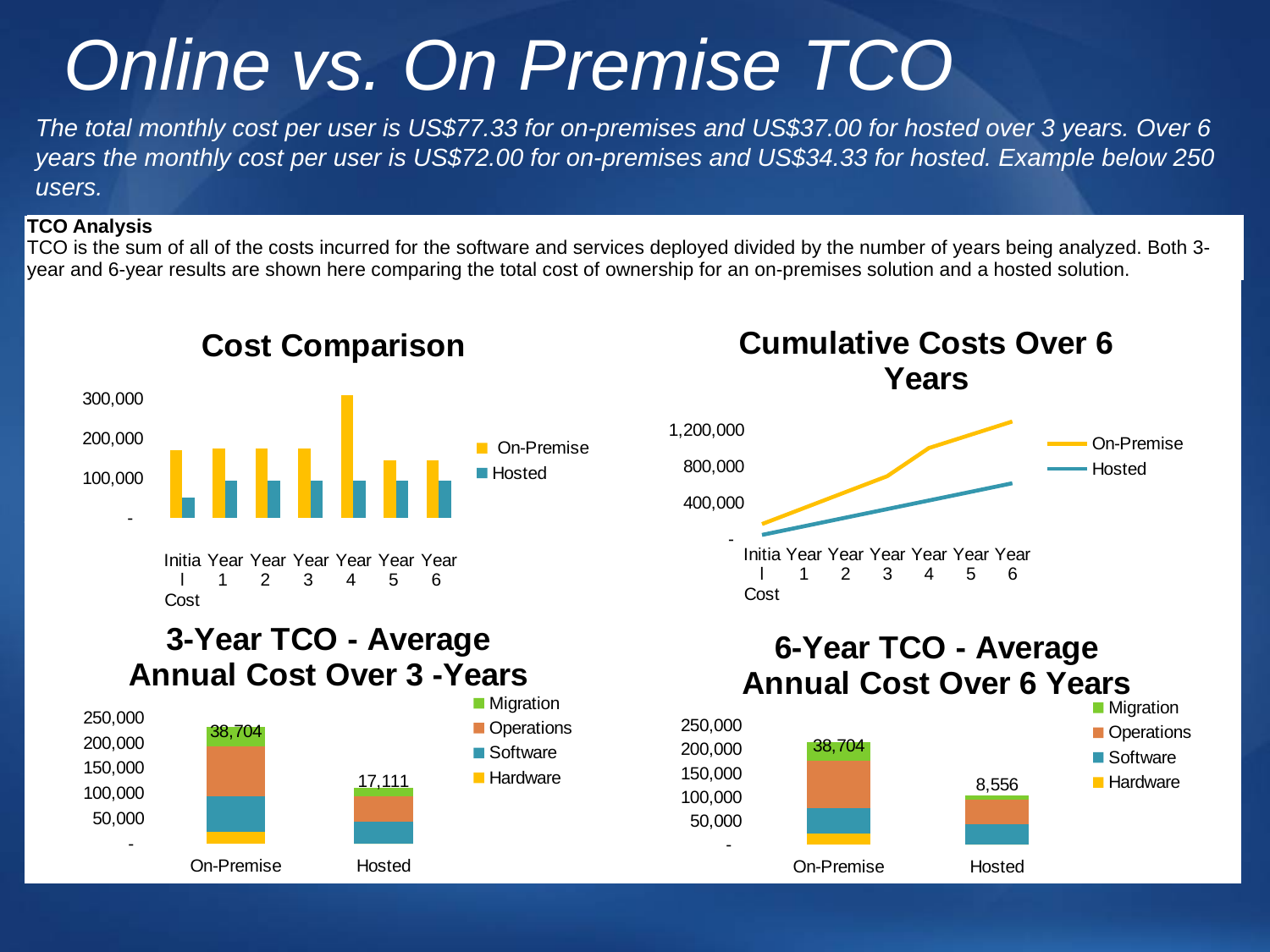

Online vs. On Premise TCO
The total monthly cost per user is US$77.33 for on-premises and US$37.00 for hosted over 3 years. Over 6 years the monthly cost per user is US$72.00 for on-premises and US$34.33 for hosted. Example below 250 users.
| TCO Analysis |  |  |  |  |  |  |  |  |  |  |  |  |  |  |  |  |  |  |  |  |  |  |  |  |  |  |  |  |  |  |  |  |  |  |  |  |  |  |  |  |  |  |  |  |  |  |  |  |  |  |  |  |  |  |  |  |  |  |  |  |  |  |  |  |  |  |  |  |
| --- | --- | --- | --- | --- | --- | --- | --- | --- | --- | --- | --- | --- | --- | --- | --- | --- | --- | --- | --- | --- | --- | --- | --- | --- | --- | --- | --- | --- | --- | --- | --- | --- | --- | --- | --- | --- | --- | --- | --- | --- | --- | --- | --- | --- | --- | --- | --- | --- | --- | --- | --- | --- | --- | --- | --- | --- | --- | --- | --- | --- | --- | --- | --- | --- | --- | --- | --- | --- |
| TCO is the sum of all of the costs incurred for the software and services deployed divided by the number of years being analyzed. Both 3-year and 6-year results are shown here comparing the total cost of ownership for an on-premises solution and a hosted solution. |  |  |  |  |  |  |  |  |  |  |  |  |  |  |  |  |  |  |  |  |  |  |  |  |  |  |  |  |  |  |  |  |  |  |  |  |  |  |  |  |  |  |  |  |  |  |  |  |  |  |  |  |  |  |  |  |  |  |  |  |  |  |  |  |  |  |  |  |
|  |  |  |  |  |  |  |  |  |  |  |  |  |  |  |  |  |  |  |  |  |  |  |  |  |  |  |  |  |  |  |  |  |  |  |  |  |  |  |  |  |  |  |  |  |  |  |  |  |  |  |  |  |  |  |  |  |  |  |  |  |  |  |  |  |  |  |  |  |  |  |  |  |  |  |  |  |  |
| --- | --- | --- | --- | --- | --- | --- | --- | --- | --- | --- | --- | --- | --- | --- | --- | --- | --- | --- | --- | --- | --- | --- | --- | --- | --- | --- | --- | --- | --- | --- | --- | --- | --- | --- | --- | --- | --- | --- | --- | --- | --- | --- | --- | --- | --- | --- | --- | --- | --- | --- | --- | --- | --- | --- | --- | --- | --- | --- | --- | --- | --- | --- | --- | --- | --- | --- | --- | --- | --- | --- | --- | --- | --- | --- | --- | --- | --- |
|  |  |  |  |  |  |  |  |  |  |  |  |  |  |  |  |  |  |  |  |  |  |  |  |  |  |  |  |  |  |  |  |  |  |  |  |  |  |  |  |  |  |  |  |  |  |  |  |  |  |  |  |  |  |  |  |  |  |  |  |  |  |  |  |  |  |  |  |  |  |  |  |  |  |  |  |  |  |
|  |  |  |  |  |  |  |  |  |  |  |  |  |  |  |  |  |  |  |  |  |  |  |  |  |  |  |  |  |  |  |  |  |  |  |  |  |  |  |  |  |  |  |  |  |  |  |  |  |  |  |  |  |  |  |  |  |  |  |  |  |  |  |  |  |  |  |  |  |  |  |  |  |  |  |  |  |  |
|  |  |  |  |  |  |  |  |  |  |  |  |  |  |  |  |  |  |  |  |  |  |  |  |  |  |  |  |  |  |  |  |  |  |  |  |  |  |  |  |  |  |  |  |  |  |  |  |  |  |  |  |  |  |  |  |  |  |  |  |  |  |  |  |  |  |  |  |  |  |  |  |  |  |  |  |  |  |
|  |  |  |  |  |  |  |  |  |  |  |  |  |  |  |  |  |  |  |  |  |  |  |  |  |  |  |  |  |  |  |  |  |  |  |  |  |  |  |  |  |  |  |  |  |  |  |  |  |  |  |  |  |  |  |  |  |  |  |  |  |  |  |  |  |  |  |  |  |  |  |  |  |  |  |  |  |  |
|  |  |  |  |  |  |  |  |  |  |  |  |  |  |  |  |  |  |  |  |  |  |  |  |  |  |  |  |  |  |  |  |  |  |  |  |  |  |  |  |  |  |  |  |  |  |  |  |  |  |  |  |  |  |  |  |  |  |  |  |  |  |  |  |  |  |  |  |  |  |  |  |  |  |  |  |  |  |
|  |  |  |  |  |  |  |  |  |  |  |  |  |  |  |  |  |  |  |  |  |  |  |  |  |  |  |  |  |  |  |  |  |  |  |  |  |  |  |  |  |  |  |  |  |  |  |  |  |  |  |  |  |  |  |  |  |  |  |  |  |  |  |  |  |  |  |  |  |  |  |  |  |  |  |  |  |  |
|  |  |  |  |  |  |  |  |  |  |  |  |  |  |  |  |  |  |  |  |  |  |  |  |  |  |  |  |  |  |  |  |  |  |  |  |  |  |  |  |  |  |  |  |  |  |  |  |  |  |  |  |  |  |  |  |  |  |  |  |  |  |  |  |  |  |  |  |  |  |  |  |  |  |  |  |  |  |
|  |  |  |  |  |  |  |  |  |  |  |  |  |  |  |  |  |  |  |  |  |  |  |  |  |  |  |  |  |  |  |  |  |  |  |  |  |  |  |  |  |  |  |  |  |  |  |  |  |  |  |  |  |  |  |  |  |  |  |  |  |  |  |  |  |  |  |  |  |  |  |  |  |  |  |  |  |  |
|  |  |  |  |  |  |  |  |  |  |  |  |  |  |  |  |  |  |  |  |  |  |  |  |  |  |  |  |  |  |  |  |  |  |  |  |  |  |  |  |  |  |  |  |  |  |  |  |  |  |  |  |  |  |  |  |  |  |  |  |  |  |  |  |  |  |  |  |  |  |  |  |  |  |  |  |  |  |
|  |  |  |  |  |  |  |  |  |  |  |  |  |  |  |  |  |  |  |  |  |  |  |  |  |  |  |  |  |  |  |  |  |  |  |  |  |  |  |  |  |  |  |  |  |  |  |  |  |  |  |  |  |  |  |  |  |  |  |  |  |  |  |  |  |  |  |  |  |  |  |  |  |  |  |  |  |  |
|  |  |  |  |  |  |  |  |  |  |  |  |  |  |  |  |  |  |  |  |  |  |  |  |  |  |  |  |  |  |  |  |  |  |  |  |  |  |  |  |  |  |  |  |  |  |  |  |  |  |  |  |  |  |  |  |  |  |  |  |  |  |  |  |  |  |  |  |  |  |  |  |  |  |  |  |  |  |
|  |  |  |  |  |  |  |  |  |  |  |  |  |  |  |  |  |  |  |  |  |  |  |  |  |  |  |  |  |  |  |  |  |  |  |  |  |  |  |  |  |  |  |  |  |  |  |  |  |  |  |  |  |  |  |  |  |  |  |  |  |  |  |  |  |  |  |  |  |  |  |  |  |  |  |  |  |  |
|  |  |  |  |  |  |  |  |  |  |  |  |  |  |  |  |  |  |  |  |  |  |  |  |  |  |  |  |  |  |  |  |  |  |  |  |  |  |  |  |  |  |  |  |  |  |  |  |  |  |  |  |  |  |  |  |  |  |  |  |  |  |  |  |  |  |  |  |  |  |  |  |  |  |  |  |  |  |
|  |  |  |  |  |  |  |  |  |  |  |  |  |  |  |  |  |  |  |  |  |  |  |  |  |  |  |  |  |  |  |  |  |  |  |  |  |  |  |  |  |  |  |  |  |  |  |  |  |  |  |  |  |  |  |  |  |  |  |  |  |  |  |  |  |  |  |  |  |  |  |  |  |  |  |  |  |  |
|  |  |  |  |  |  |  |  |  |  |  |  |  |  |  |  |  |  |  |  |  |  |  |  |  |  |  |  |  |  |  |  |  |  |  |  |  |  |  |  |  |  |  |  |  |  |  |  |  |  |  |  |  |  |  |  |  |  |  |  |  |  |  |  |  |  |  |  |  |  |  |  |  |  |  |  |  |  |
|  |  |  |  |  |  |  |  |  |  |  |  |  |  |  |  |  |  |  |  |  |  |  |  |  |  |  |  |  |  |  |  |  |  |  |  |  |  |  |  |  |  |  |  |  |  |  |  |  |  |  |  |  |  |  |  |  |  |  |  |  |  |  |  |  |  |  |  |  |  |  |  |  |  |  |  |  |  |
|  |  |  |  |  |  |  |  |  |  |  |  |  |  |  |  |  |  |  |  |  |  |  |  |  |  |  |  |  |  |  |  |  |  |  |  |  |  |  |  |  |  |  |  |  |  |  |  |  |  |  |  |  |  |  |  |  |  |  |  |  |  |  |  |  |  |  |  |  |  |  |  |  |  |  |  |  |  |
|  |  |  |  |  |  |  |  |  |  |  |  |  |  |  |  |  |  |  |  |  |  |  |  |  |  |  |  |  |  |  |  |  |  |  |  |  |  |  |  |  |  |  |  |  |  |  |  |  |  |  |  |  |  |  |  |  |  |  |  |  |  |  |  |  |  |  |  |  |  |  |  |  |  |  |  |  |  |
| TCO Analysis |  |  |  |  |  |  |  |  |  |  |  |  |  |  |  |  |  |  |  |  |  |  |  |  |  |  |  |  |  |  |  |  |  |  |  |  |  |  |  |  |  |  |  |  |  |  |  |  |  |  |  |  |  |  |  |  |  |  |  |  |  |  |  |  |  |  |  |  |  |  |  |  |  |  |  |  |  |
| TCO is the sum of all of the costs incurred for the software and services deployed divided by the number of years being analyzed. Both 3-year and 6-year results are shown here comparing the total cost of ownership for an on-premises solution and a hosted solution. |  |  |  |  |  |  |  |  |  |  |  |  |  |  |  |  |  |  |  |  |  |  |  |  |  |  |  |  |  |  |  |  |  |  |  |  |  |  |  |  |  |  |  |  |  |  |  |  |  |  |  |  |  |  |  |  |  |  |  |  |  |  |  |  |  |  |  |  |  |  |  |  |  |  |  |  |  |
|  |  |  |  |  |  |  |  |  |  |  |  |  |  |  |  |  |  |  |  |  |  |  |  |  |  |  |  |  |  |  |  |  |  |  |  |  |  |  |  |  |  |  |  |  |  |  |  |  |  |  |  |  |  |  |  |  |  |  |  |  |  |  |  |  |  |  |  |  |  |  |  |  |  |  |  |  |  |
|  |  |  |  |  |  |  |  |  |  |  |  |  |  |  |  |  |  |  |  |  |  |  |  |  |  |  |  |  |  |  |  |  |  |  |  |  |  |  |  |  |  |  |  |  |  |  |  |  |  |  |  |  |  |  |  |  |  |  |  |  |  |  |  |  |  |  |  |  |  |  |  |  |  |  |  |  |  |
|  |  |  |  |  |  |  |  |  |  |  |  |  |  |  |  |  |  |  |  |  |  |  |  |  |  |  |  |  |  |  |  |  |  |  |  |  |  |  |  |  |  |  |  |  |  |  |  |  |  |  |  |  |  |  |  |  |  |  |  |  |  |  |  |  |  |  |  |  |  |  |  |  |  |  |  |  |  |
|  |  |  |  |  |  |  |  |  |  |  |  |  |  |  |  |  |  |  |  |  |  |  |  |  |  |  |  |  |  |  |  |  |  |  |  |  |  |  |  |  |  |  |  |  |  |  |  |  |  |  |  |  |  |  |  |  |  |  |  |  |  |  |  |  |  |  |  |  |  |  |  |  |  |  |  |  |  |
|  |  |  |  |  |  |  |  |  |  |  |  |  |  |  |  |  |  |  |  |  |  |  |  |  |  |  |  |  |  |  |  |  |  |  |  |  |  |  |  |  |  |  |  |  |  |  |  |  |  |  |  |  |  |  |  |  |  |  |  |  |  |  |  |  |  |  |  |  |  |  |  |  |  |  |  |  |  |
|  |  |  |  |  |  |  |  |  |  |  |  |  |  |  |  |  |  |  |  |  |  |  |  |  |  |  |  |  |  |  |  |  |  |  |  |  |  |  |  |  |  |  |  |  |  |  |  |  |  |  |  |  |  |  |  |  |  |  |  |  |  |  |  |  |  |  |  |  |  |  |  |  |  |  |  |  |  |
|  |  |  |  |  |  |  |  |  |  |  |  |  |  |  |  |  |  |  |  |  |  |  |  |  |  |  |  |  |  |  |  |  |  |  |  |  |  |  |  |  |  |  |  |  |  |  |  |  |  |  |  |  |  |  |  |  |  |  |  |  |  |  |  |  |  |  |  |  |  |  |  |  |  |  |  |  |  |
|  |  |  |  |  |  |  |  |  |  |  |  |  |  |  |  |  |  |  |  |  |  |  |  |  |  |  |  |  |  |  |  |  |  |  |  |  |  |  |  |  |  |  |  |  |  |  |  |  |  |  |  |  |  |  |  |  |  |  |  |  |  |  |  |  |  |  |  |  |  |  |  |  |  |  |  |  |  |
|  |  |  |  |  |  |  |  |  |  |  |  |  |  |  |  |  |  |  |  |  |  |  |  |  |  |  |  |  |  |  |  |  |  |  |  |  |  |  |  |  |  |  |  |  |  |  |  |  |  |  |  |  |  |  |  |  |  |  |  |  |  |  |  |  |  |  |  |  |  |  |  |  |  |  |  |  |  |
|  |  |  |  |  |  |  |  |  |  |  |  |  |  |  |  |  |  |  |  |  |  |  |  |  |  |  |  |  |  |  |  |  |  |  |  |  |  |  |  |  |  |  |  |  |  |  |  |  |  |  |  |  |  |  |  |  |  |  |  |  |  |  |  |  |  |  |  |  |  |  |  |  |  |  |  |  |  |
|  |  |  |  |  |  |  |  |  |  |  |  |  |  |  |  |  |  |  |  |  |  |  |  |  |  |  |  |  |  |  |  |  |  |  |  |  |  |  |  |  |  |  |  |  |  |  |  |  |  |  |  |  |  |  |  |  |  |  |  |  |  |  |  |  |  |  |  |  |  |  |  |  |  |  |  |  |  |
|  |  |  |  |  |  |  |  |  |  |  |  |  |  |  |  |  |  |  |  |  |  |  |  |  |  |  |  |  |  |  |  |  |  |  |  |  |  |  |  |  |  |  |  |  |  |  |  |  |  |  |  |  |  |  |  |  |  |  |  |  |  |  |  |  |  |  |  |  |  |  |  |  |  |  |  |  |  |
|  |  |  |  |  |  |  |  |  |  |  |  |  |  |  |  |  |  |  |  |  |  |  |  |  |  |  |  |  |  |  |  |  |  |  |  |  |  |  |  |  |  |  |  |  |  |  |  |  |  |  |  |  |  |  |  |  |  |  |  |  |  |  |  |  |  |  |  |  |  |  |  |  |  |  |  |  |  |
|  |  |  |  |  |  |  |  |  |  |  |  |  |  |  |  |  |  |  |  |  |  |  |  |  |  |  |  |  |  |  |  |  |  |  |  |  |  |  |  |  |  |  |  |  |  |  |  |  |  |  |  |  |  |  |  |  |  |  |  |  |  |  |  |  |  |  |  |  |  |  |  |  |  |  |  |  |  |
|  |  |  |  |  |  |  |  |  |  |  |  |  |  |  |  |  |  |  |  |  |  |  |  |  |  |  |  |  |  |  |  |  |  |  |  |  |  |  |  |  |  |  |  |  |  |  |  |  |  |  |  |  |  |  |  |  |  |  |  |  |  |  |  |  |  |  |  |  |  |  |  |  |  |  |  |  |  |
|  |  |  |  |  |  |  |  |  |  |  |  |  |  |  |  |  |  |  |  |  |  |  |  |  |  |  |  |  |  |  |  |  |  |  |  |  |  |  |  |  |  |  |  |  |  |  |  |  |  |  |  |  |  |  |  |  |  |  |  |  |  |  |  |  |  |  |  |  |  |  |  |  |  |  |  |  |  |
|  |  |  |  |  |  |  |  |  |  |  |  |  |  |  |  |  |  |  |  |  |  |  |  |  |  |  |  |  |  |  |  |  |  |  |  |  |  |  |  |  |  |  |  |  |  |  |  |  |  |  |  |  |  |  |  |  |  |  |  |  |  |  |  |  |  |  |  |  |  |  |  |  |  |  |  |  |  |
| The total monthly cost per user is US$77.33 for on-premises and US$37.00 for hosted over 3 years. Over 6 years the monthly cost per user is US$72.00 for on-premises and US$34.33 for hosted. |  |  |  |  |  |  |  |  |  |  |  |  |  |  |  |  |  |  |  |  |  |  |  |  |  |  |  |  |  |  |  |  |  |  |  |  |  |  |  |  |  |  |  |  |  |  |  |  |  |  |  |  |  |  |  |  |  |  |  |  |  |  |  |  |  |  |  |  |  |  |  |  |  |  |  |  |  |
|  |  |  |  |  |  |  |  |  |  |  |  |  |  |  |  |  |  |  |  |  |  |  |  |  |  |  |  |  |  |  |  |  |  |  |  |  |  |  |  |  |  |  |  |  |  |  |  |  |  |  |  |  |  |  |  |  |  |  |  |  |  |  |  |  |  |  |  |  |  |  |  |  |  |  |  |  |  |

### Chart: Cumulative Costs Over 6 Years

| Category | On-Premise | Hosted |
|---|---|---|
| Initial Cost | 169878.20352343778 | 51333.61853320321 |
| Year 1 | 344972.2248652773 | 145710.8245607027 |
| Year 2 | 520066.2462071171 | 240088.03058820308 |
| Year 3 | 695160.2675489555 | 334465.236615704 |
| Year 4 | 1004179.4432750047 | 428842.44264320395 |
| Year 5 | 1149772.491477615 | 523219.6486707032 |
| Year 6 | 1295365.5396802246 | 617596.8546982032 |

### Chart: Cost Comparison

| Category |  On-Premise  | Hosted |
|---|---|---|
|  Initial Cost  | 169878.20352343778 | 51333.61853320321 |
|  Year 1  | 175094.0213418398 | 94377.20602750001 |
|  Year 2  | 175094.0213418398 | 94377.20602750001 |
|  Year 3  | 175094.0213418398 | 94377.20602750001 |
|  Year 4  | 309019.17572604684 | 94377.20602750001 |
|  Year 5  | 145593.0482026103 | 94377.20602750001 |
|  Year 6  | 145593.0482026103 | 94377.20602750001 |

### Chart: 3-Year TCO - Average Annual Cost Over 3 -Years

| Category | Hardware | Software  | Operations | Migration  |
|---|---|---|---|---|
| On-Premise | 24374.50933333329 | 69033.13328683982 | 99608.81205499999 | 38703.6345078125 |
| Hosted | 0.0 | 43372.8 | 51004.4060275 | 17111.206177734373 |

### Chart: 6-Year TCO - Average Annual Cost Over 6 Years

| Category | Hardware | Software  | Operations | Migration  |
|---|---|---|---|---|
| On-Premise | 23299.163333333316 | 54282.64671722506 | 99608.81205499999 | 38703.6345078125 |
| Hosted | 0.0 | 43372.799999999996 | 51004.4060275 | 8555.603088867187 |

### Chart: 6-Year TCO - Average Annual Cost Over 6 Years

| Category | Hardware | Software  | Operations | Migration  |
|---|---|---|---|---|
| On-Premise | 23299.163333333316 | 54282.64671722506 | 99608.81205499999 | 38703.6345078125 |
| Hosted | 0.0 | 43372.799999999996 | 51004.4060275 | 8555.603088867187 |